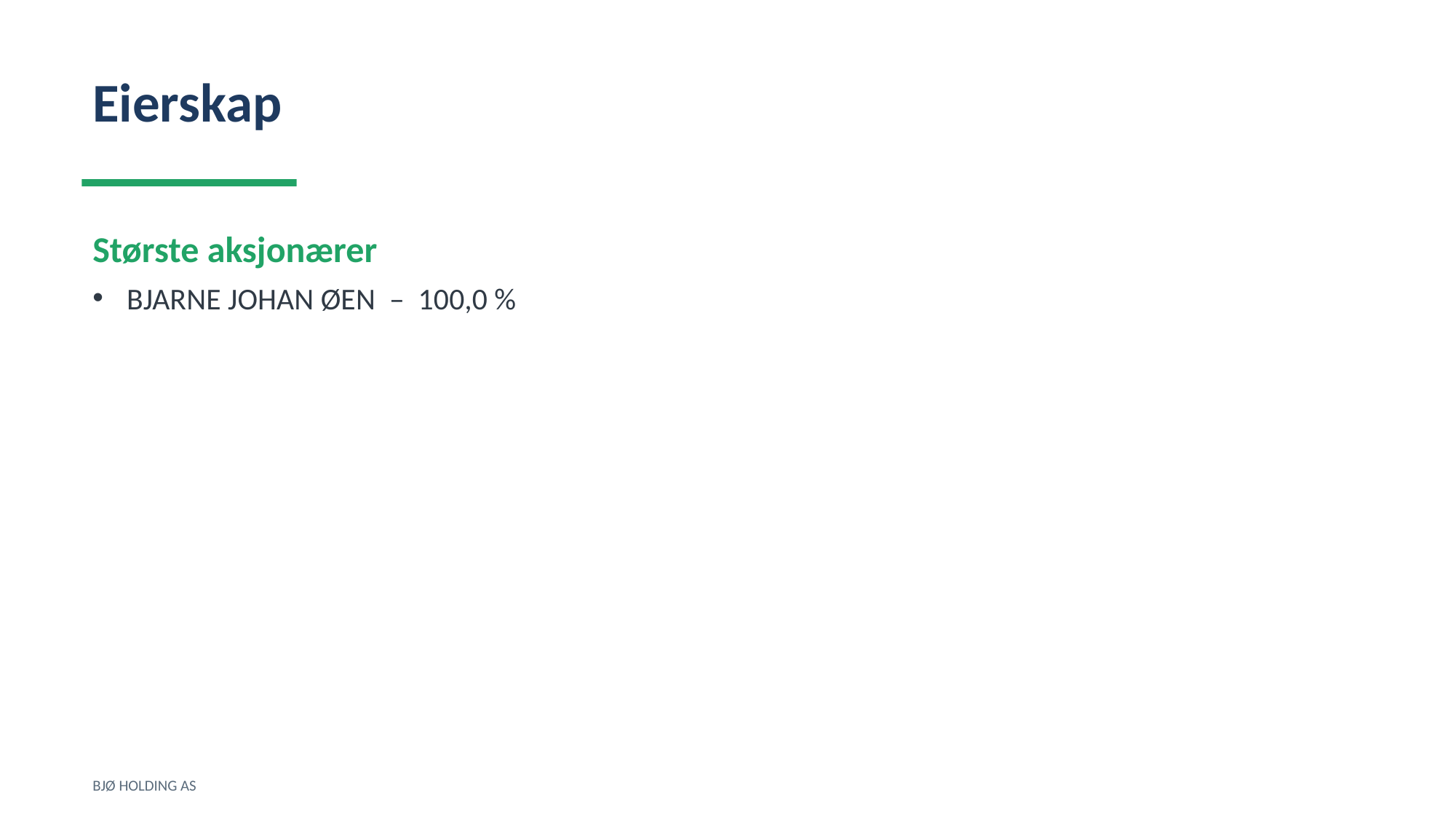

Eierskap

Største aksjonærer
BJARNE JOHAN ØEN  –  100,0 %
BJØ HOLDING AS